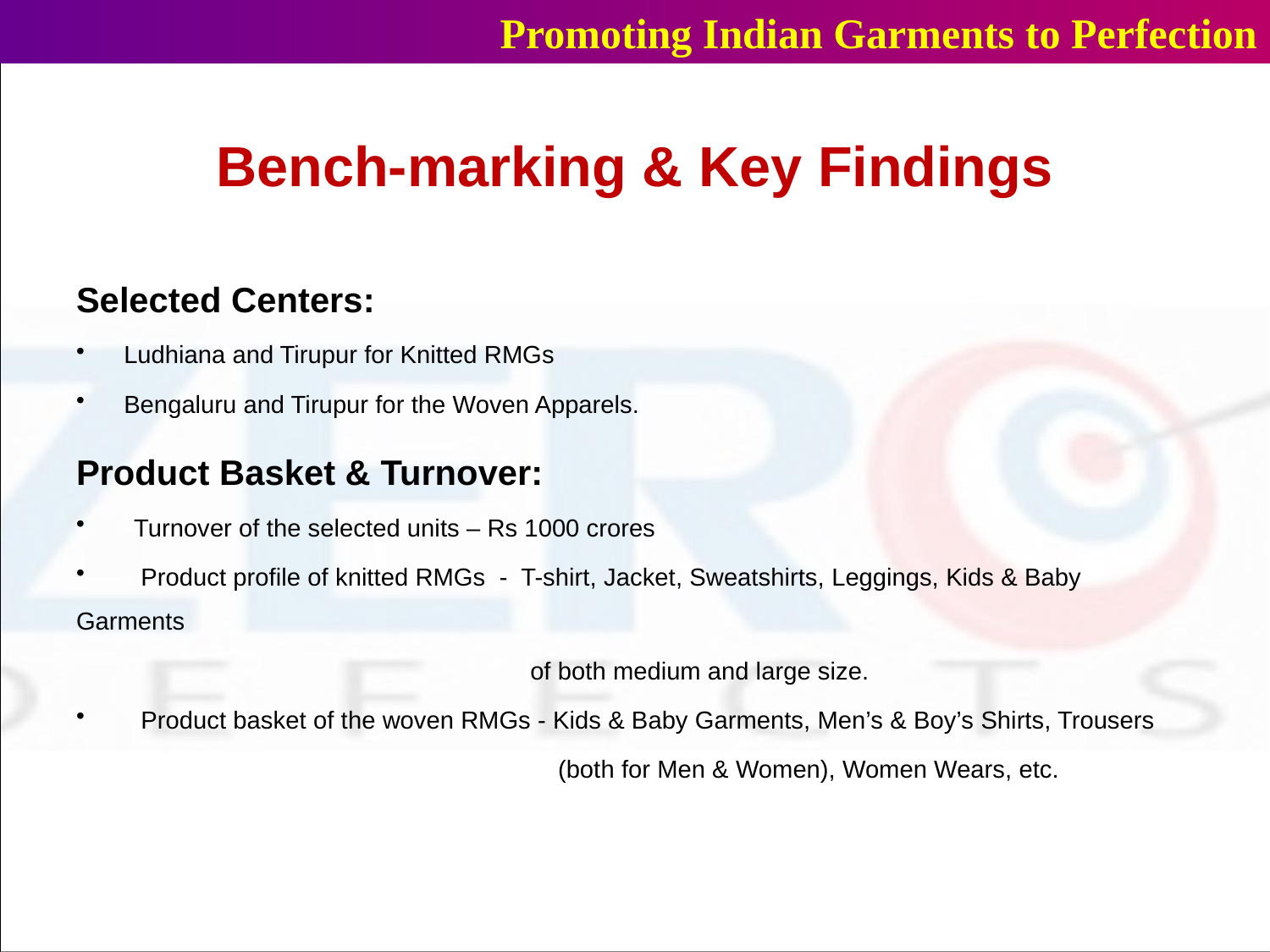

Promoting Indian Garments to Perfection
# Bench-marking & Key Findings
Selected Centers:
Ludhiana and Tirupur for Knitted RMGs
Bengaluru and Tirupur for the Woven Apparels.

Product Basket & Turnover:
       Turnover of the selected units – Rs 1000 crores
        Product profile of knitted RMGs  -  T-shirt, Jacket, Sweatshirts, Leggings, Kids & Baby Garments
                                                                 of both medium and large size.
        Product basket of the woven RMGs - Kids & Baby Garments, Men’s & Boy’s Shirts, Trousers
                                                                     (both for Men & Women), Women Wears, etc.